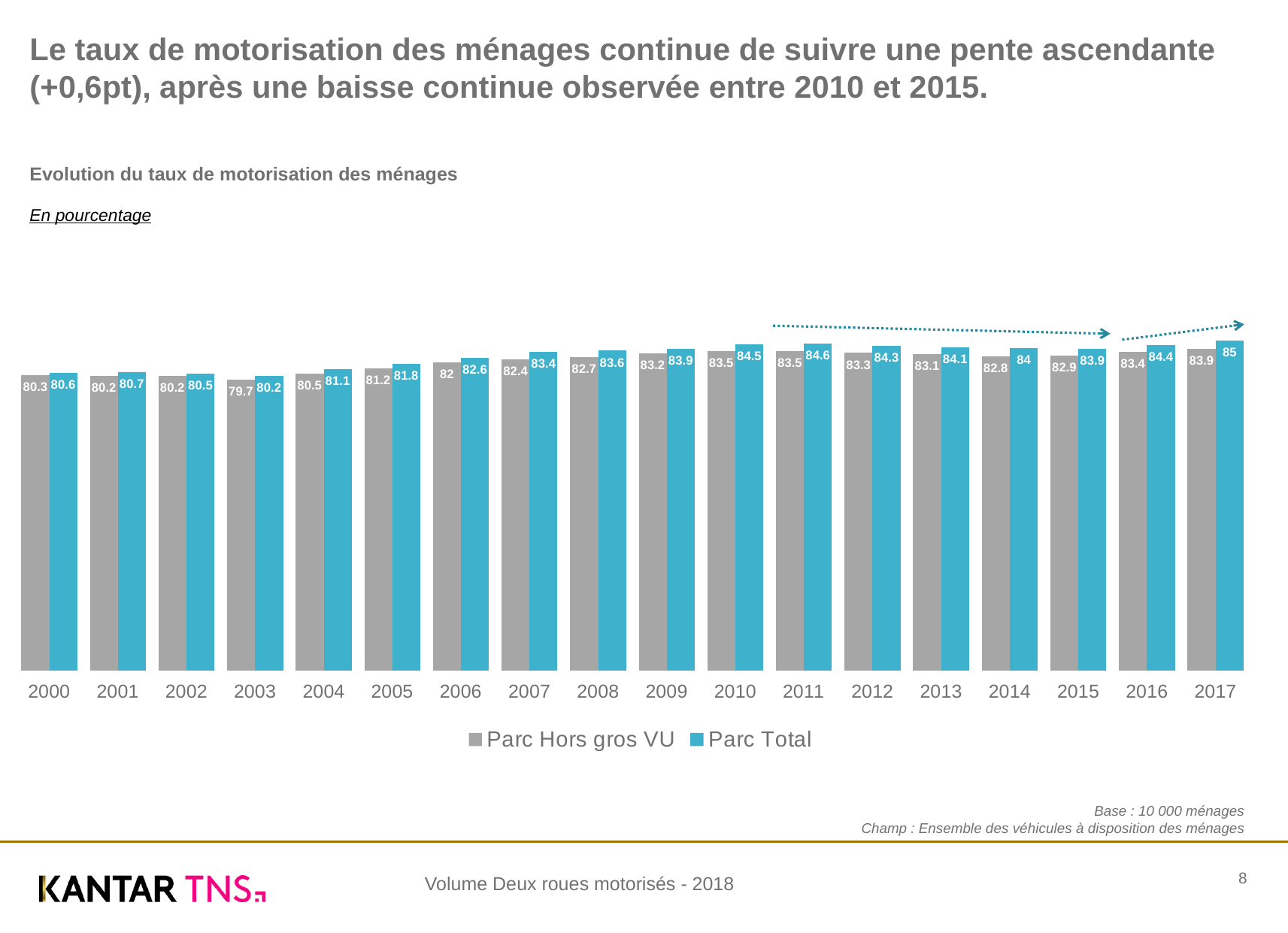

Le taux de motorisation des ménages continue de suivre une pente ascendante (+0,6pt), après une baisse continue observée entre 2010 et 2015.
# Evolution du taux de motorisation des ménages
En pourcentage

### Chart

| Category | Parc Hors gros VU | Parc Total |
|---|---|---|
| 2000 | 80.3 | 80.6 |
| 2001 | 80.2 | 80.7 |
| 2002 | 80.2 | 80.5 |
| 2003 | 79.7 | 80.2 |
| 2004 | 80.5 | 81.1 |
| 2005 | 81.2 | 81.8 |
| 2006 | 82.0 | 82.6 |
| 2007 | 82.4 | 83.4 |
| 2008 | 82.7 | 83.6 |
| 2009 | 83.2 | 83.9 |
| 2010 | 83.5 | 84.5 |
| 2011 | 83.5 | 84.6 |
| 2012 | 83.3 | 84.3 |
| 2013 | 83.1 | 84.1 |
| 2014 | 82.8 | 84.0 |
| 2015 | 82.9 | 83.9 |
| 2016 | 83.4 | 84.4 |
| 2017 | 83.9 | 85.0 |
Base : 10 000 ménages
Champ : Ensemble des véhicules à disposition des ménages
8